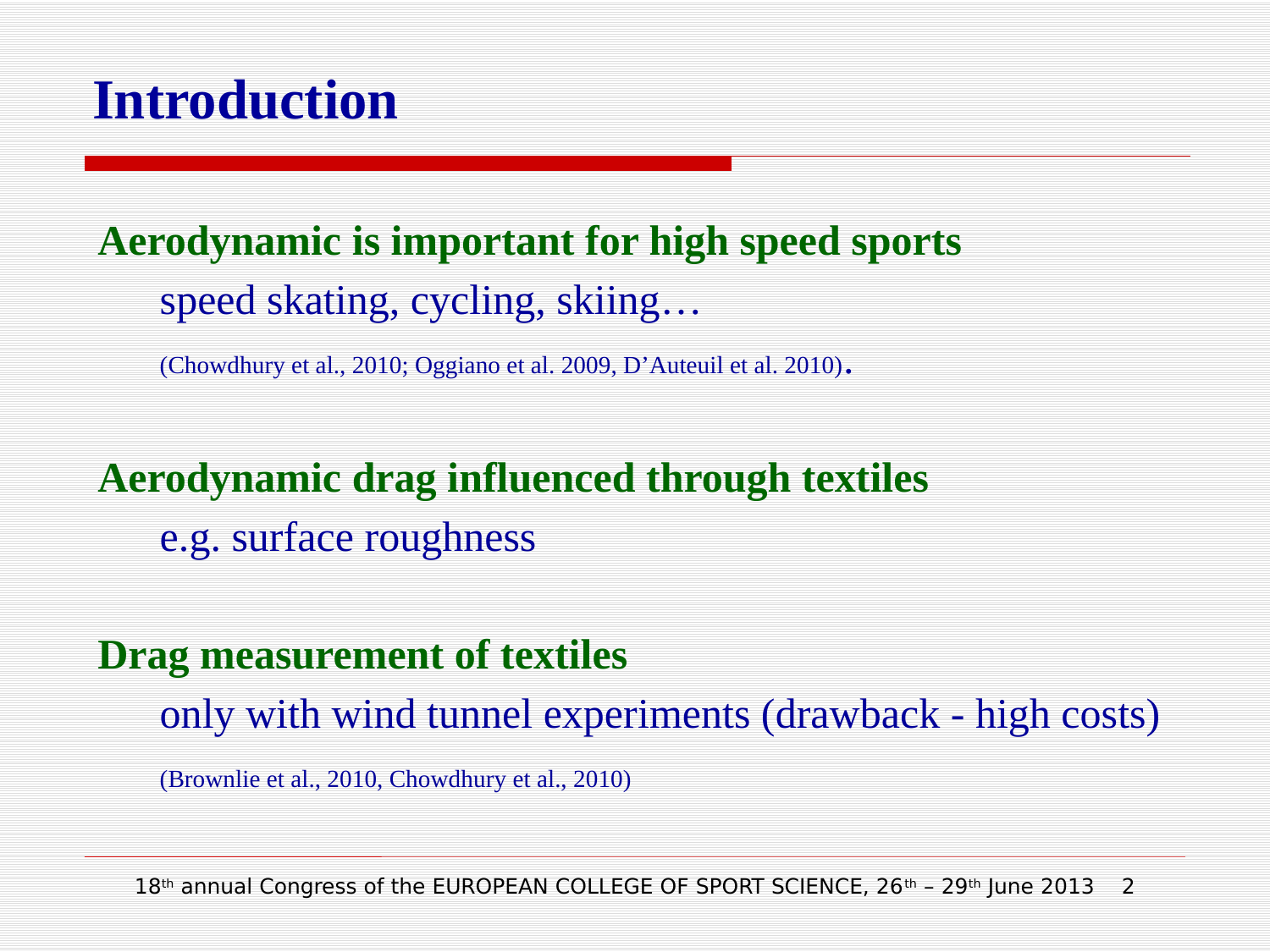

# Introduction
Aerodynamic is important for high speed sports
	speed skating, cycling, skiing…
	(Chowdhury et al., 2010; Oggiano et al. 2009, D’Auteuil et al. 2010).

Aerodynamic drag influenced through textiles
	e.g. surface roughness

Drag measurement of textiles
	only with wind tunnel experiments (drawback - high costs)
	(Brownlie et al., 2010, Chowdhury et al., 2010)

18th annual Congress of the EUROPEAN COLLEGE OF SPORT SCIENCE, 26th – 29th June 2013    2